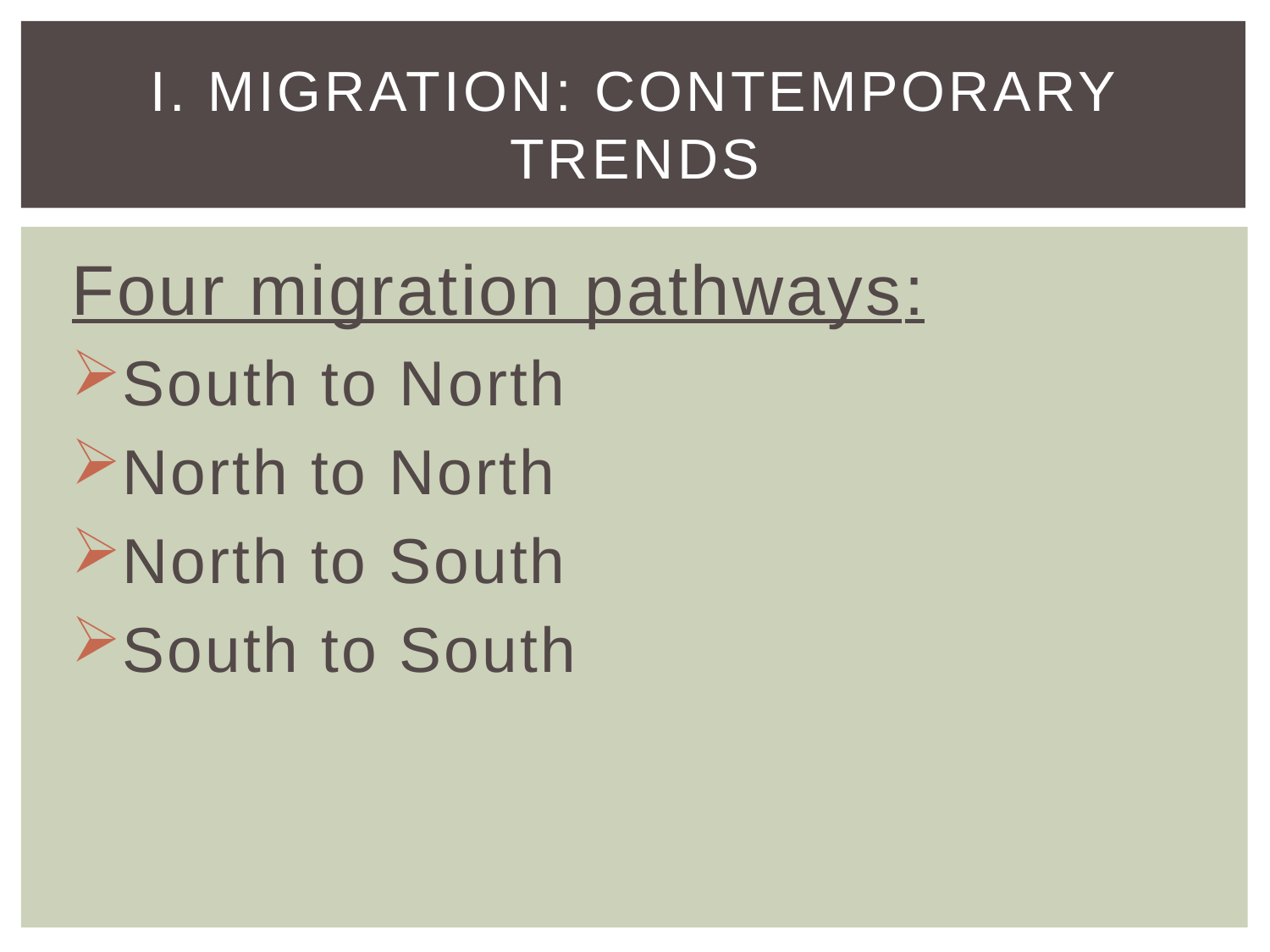

# i. Migration: Contemporary trends
Four migration pathways:
South to North
North to North
North to South
South to South